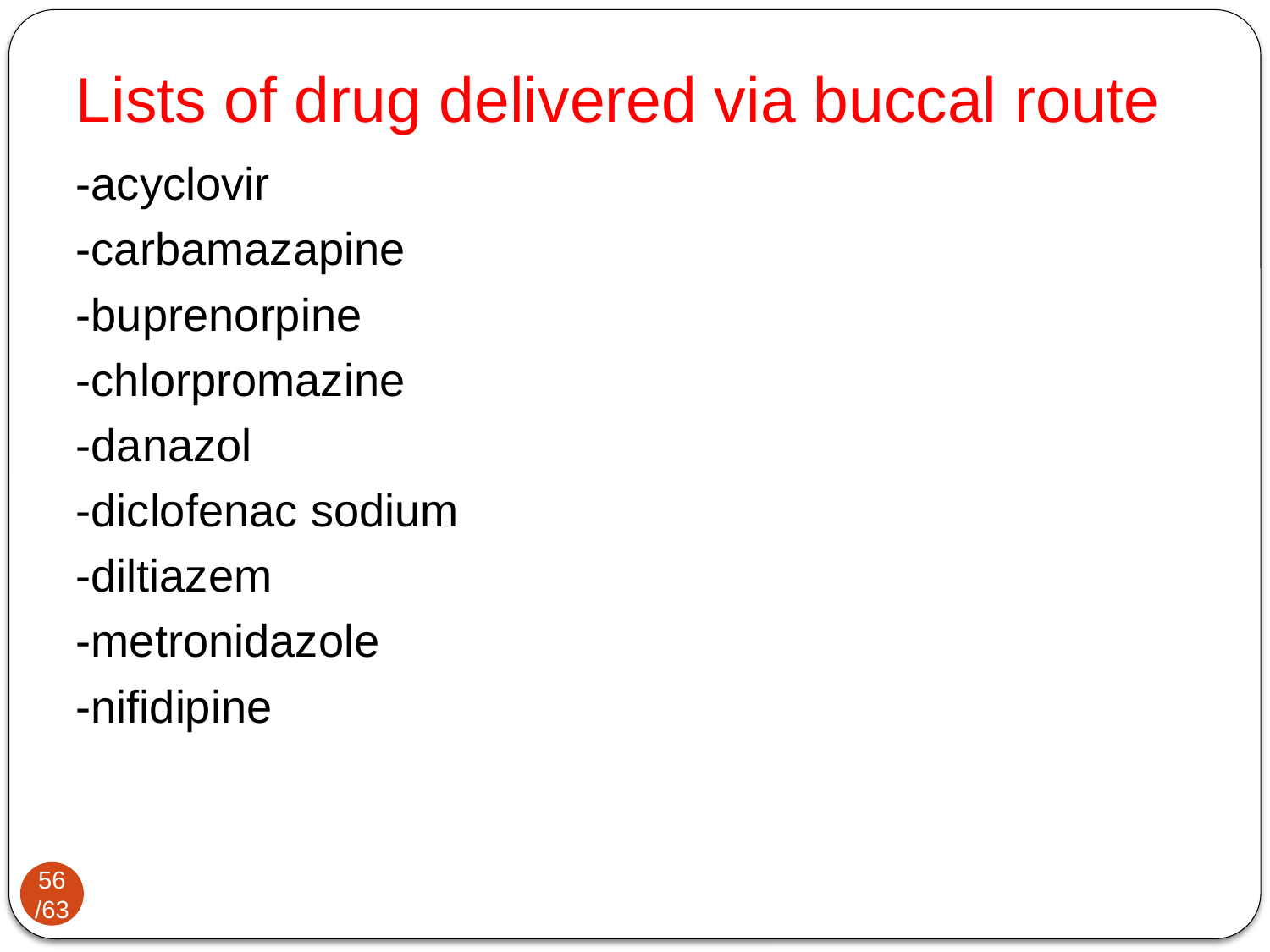

# Lists of drug delivered via buccal route
-acyclovir
-carbamazapine
-buprenorpine
-chlorpromazine
-danazol
-diclofenac sodium
-diltiazem
-metronidazole
-nifidipine

56/63